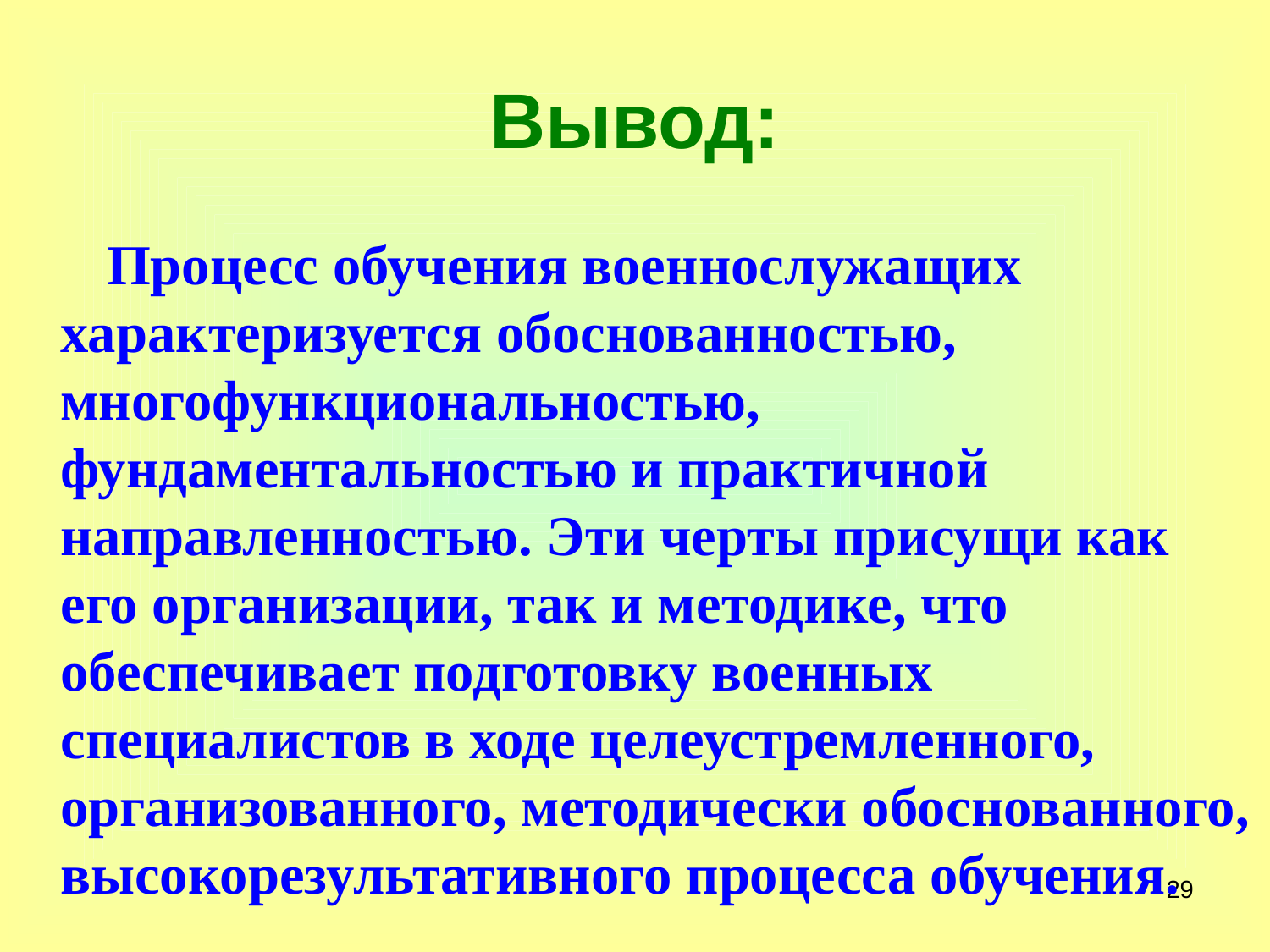

# Вывод:
      Процесс обучения военнослужащих характеризуется обоснованностью, многофункциональностью, фундаментальностью и практичной направленностью. Эти черты присущи как его организации, так и методике, что обеспечивает подготовку военных специалистов в ходе целеустремленного, организованного, методически обоснованного, высокорезультативного процесса обучения.
29